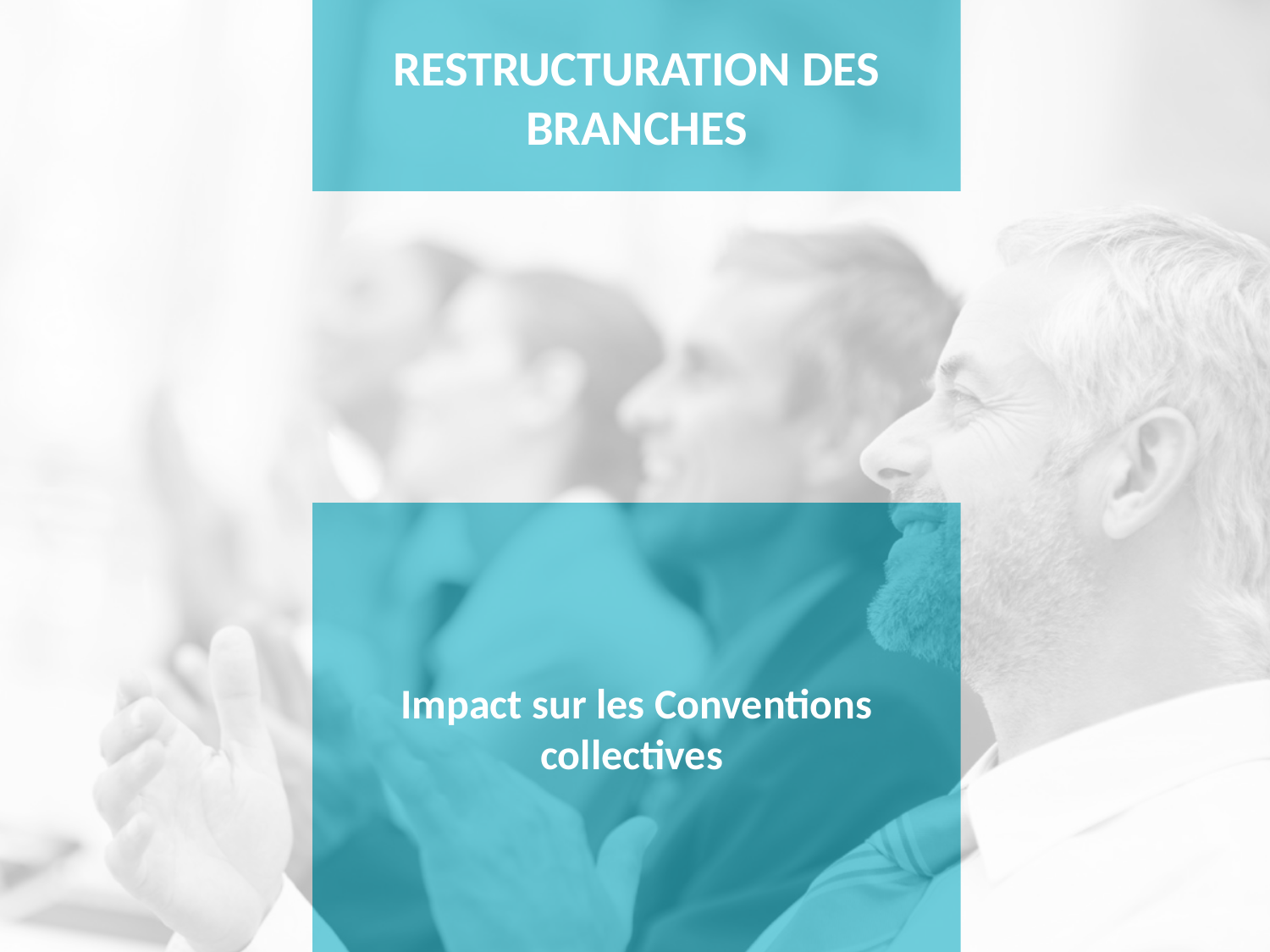

26
# Restructuration des branches
Impact sur les Conventions collectives